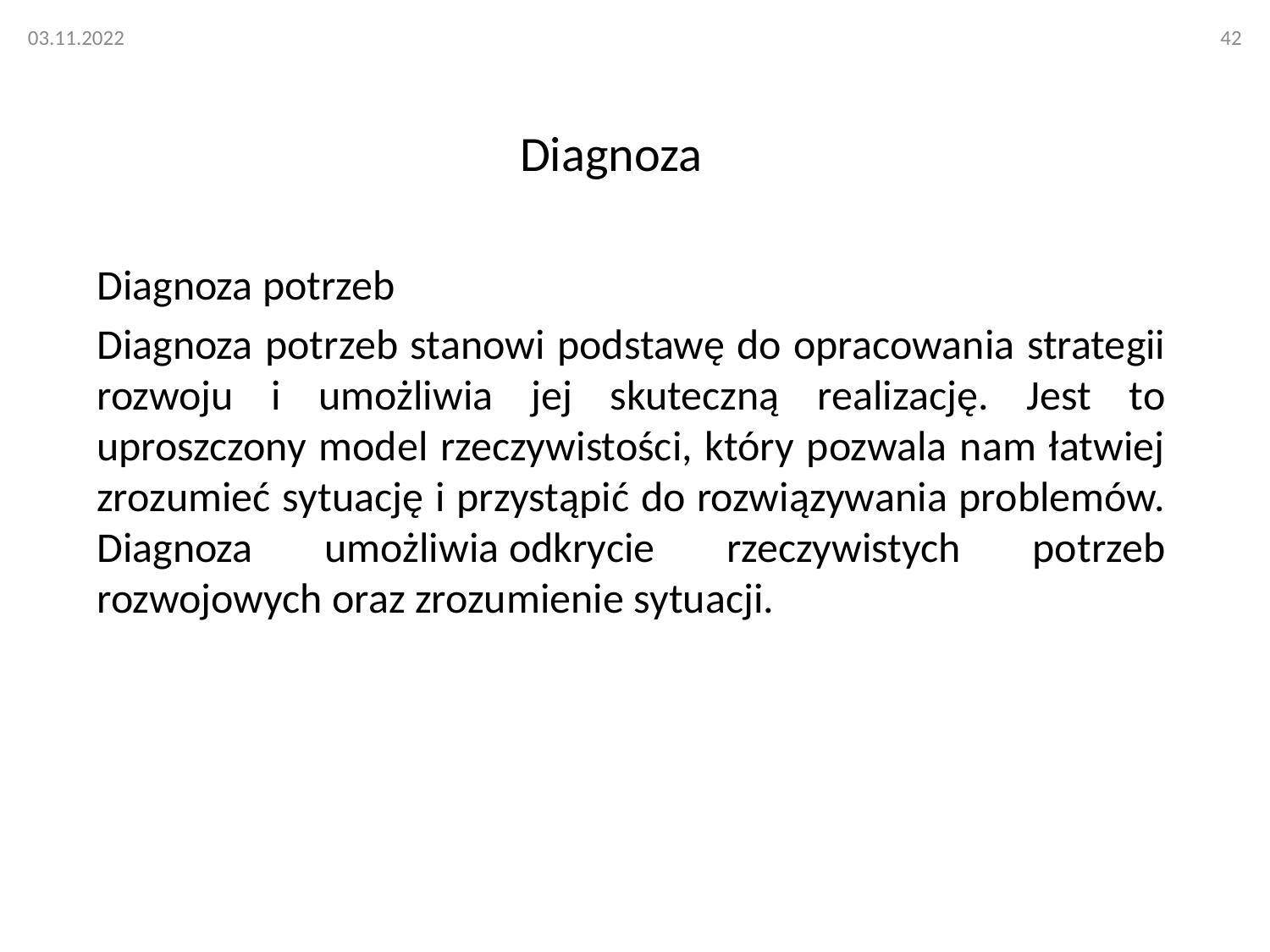

# Diagnoza
Diagnoza potrzeb
Diagnoza potrzeb stanowi podstawę do opracowania strategii rozwoju i umożliwia jej skuteczną realizację. Jest to uproszczony model rzeczywistości, który pozwala nam łatwiej zrozumieć sytuację i przystąpić do rozwiązywania problemów. Diagnoza umożliwia odkrycie rzeczywistych potrzeb rozwojowych oraz zrozumienie sytuacji.